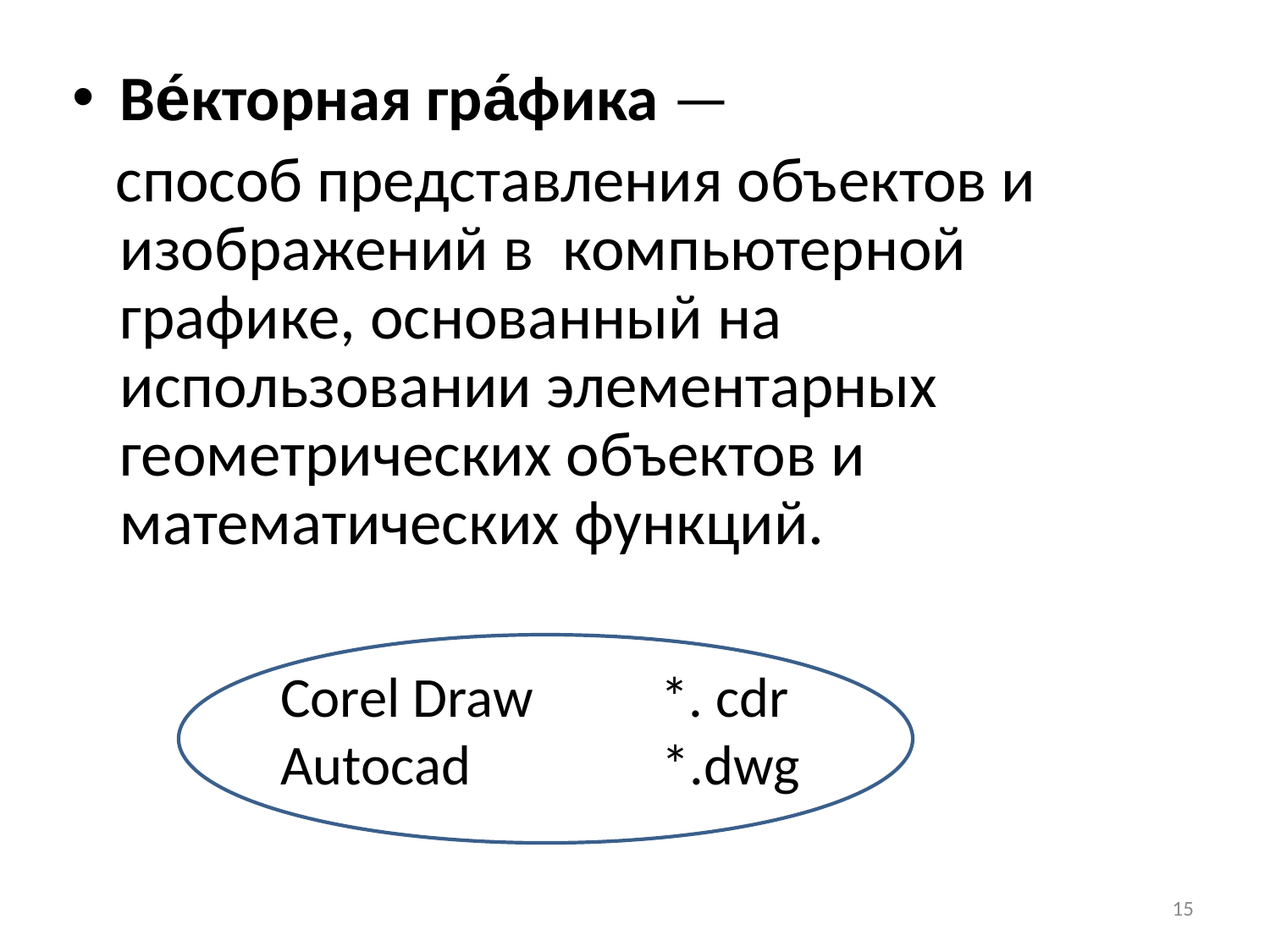

Ве́кторная гра́фика —
   способ представления объектов и изображений в  компьютерной графике, основанный на использовании элементарных геометрических объектов и математических функций.

Corel Draw          *. cdr
Autocad               *.dwg
15